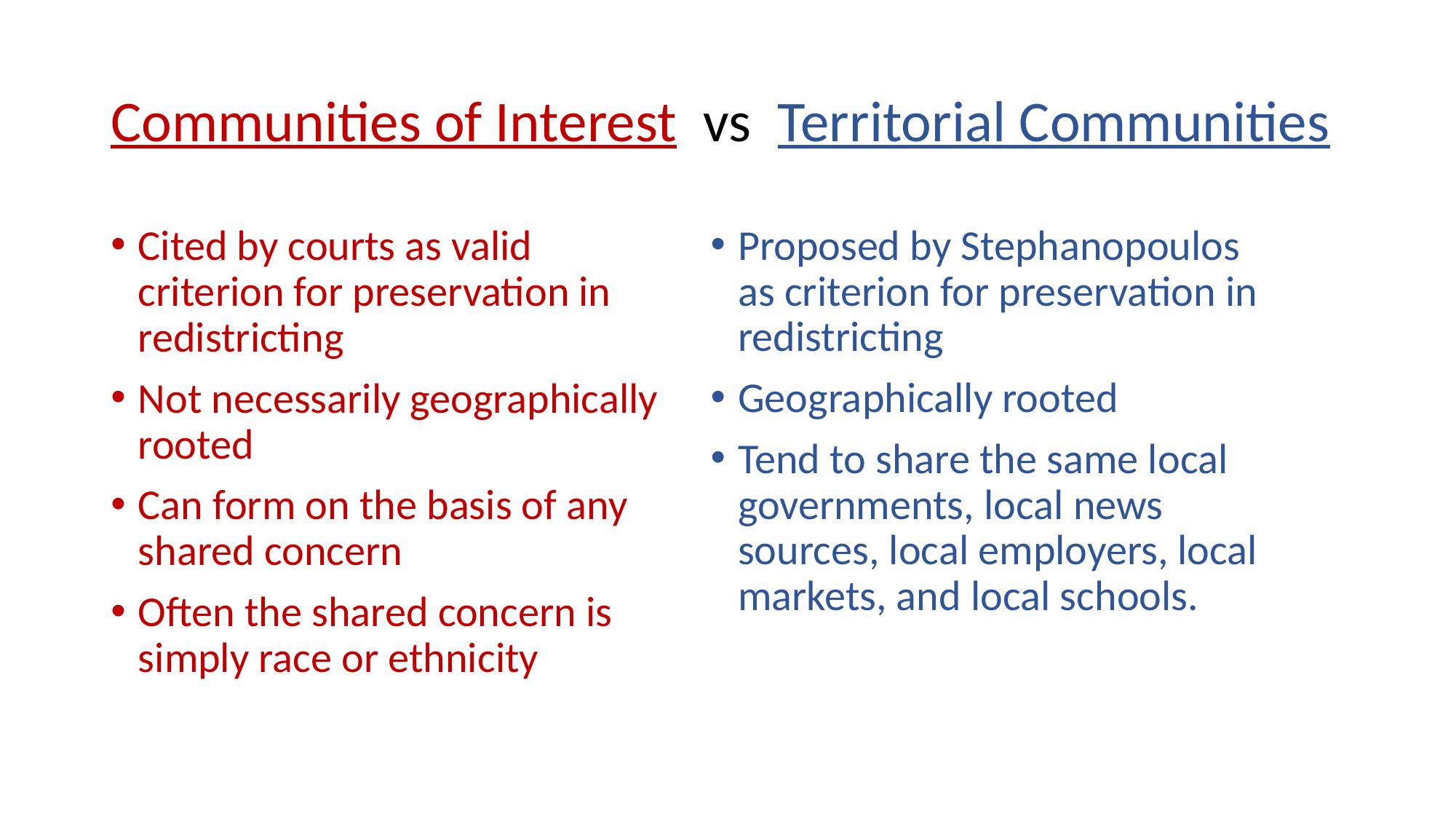

# Communities of Interest  vs  Territorial Communities
Cited by courts as valid criterion for preservation in redistricting
Not necessarily geographically rooted
Can form on the basis of any shared concern
Often the shared concern is simply race or ethnicity
Proposed by Stephanopoulos as criterion for preservation in redistricting
Geographically rooted
Tend to share the same local governments, local news sources, local employers, local markets, and local schools.